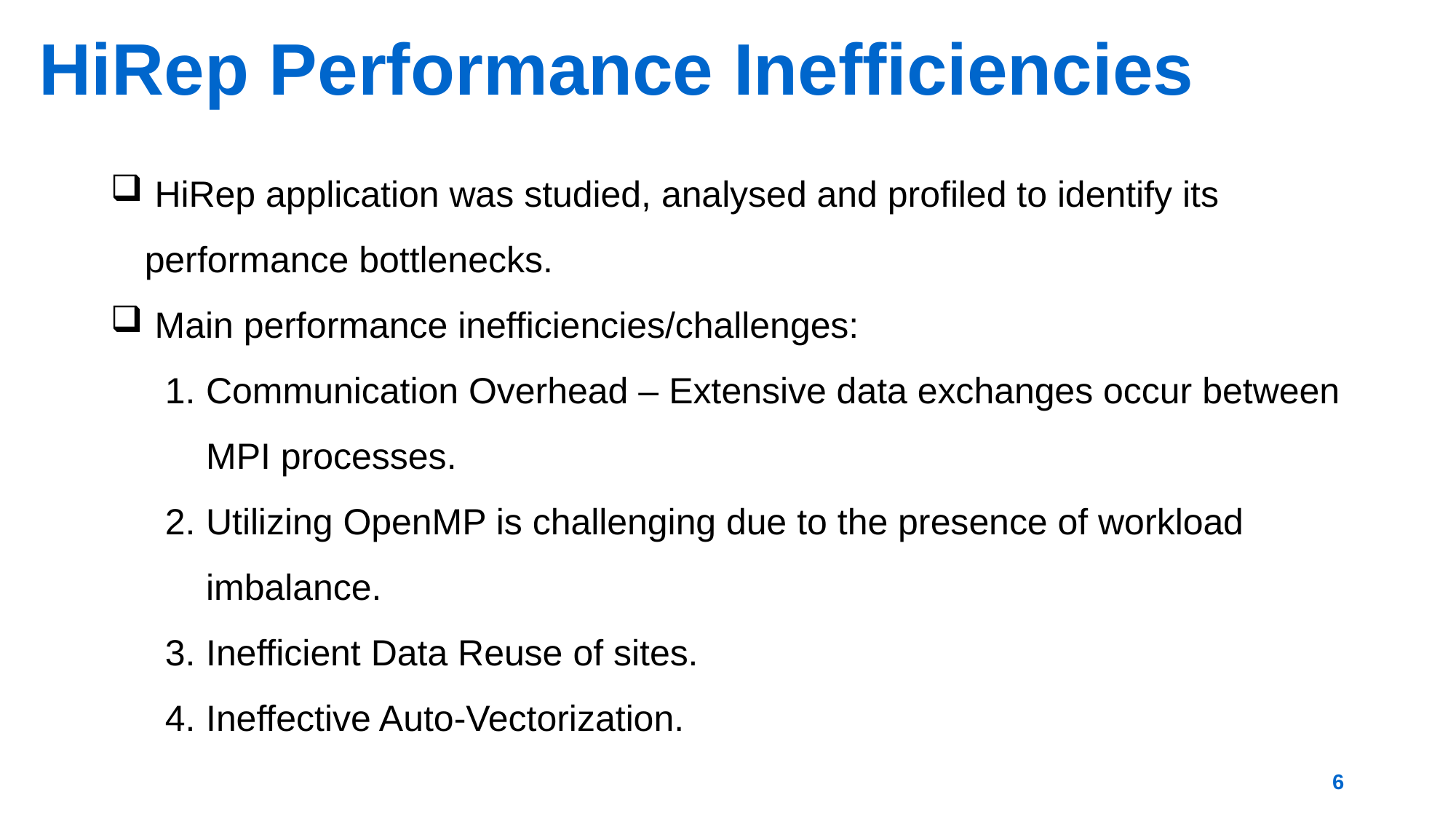

# HiRep Performance Inefficiencies

 HiRep application was studied, analysed and profiled to identify its performance bottlenecks.
 Main performance inefficiencies/challenges:
Communication Overhead – Extensive data exchanges occur between MPI processes.
Utilizing OpenMP is challenging due to the presence of workload imbalance.
Inefficient Data Reuse of sites.
Ineffective Auto-Vectorization.
6